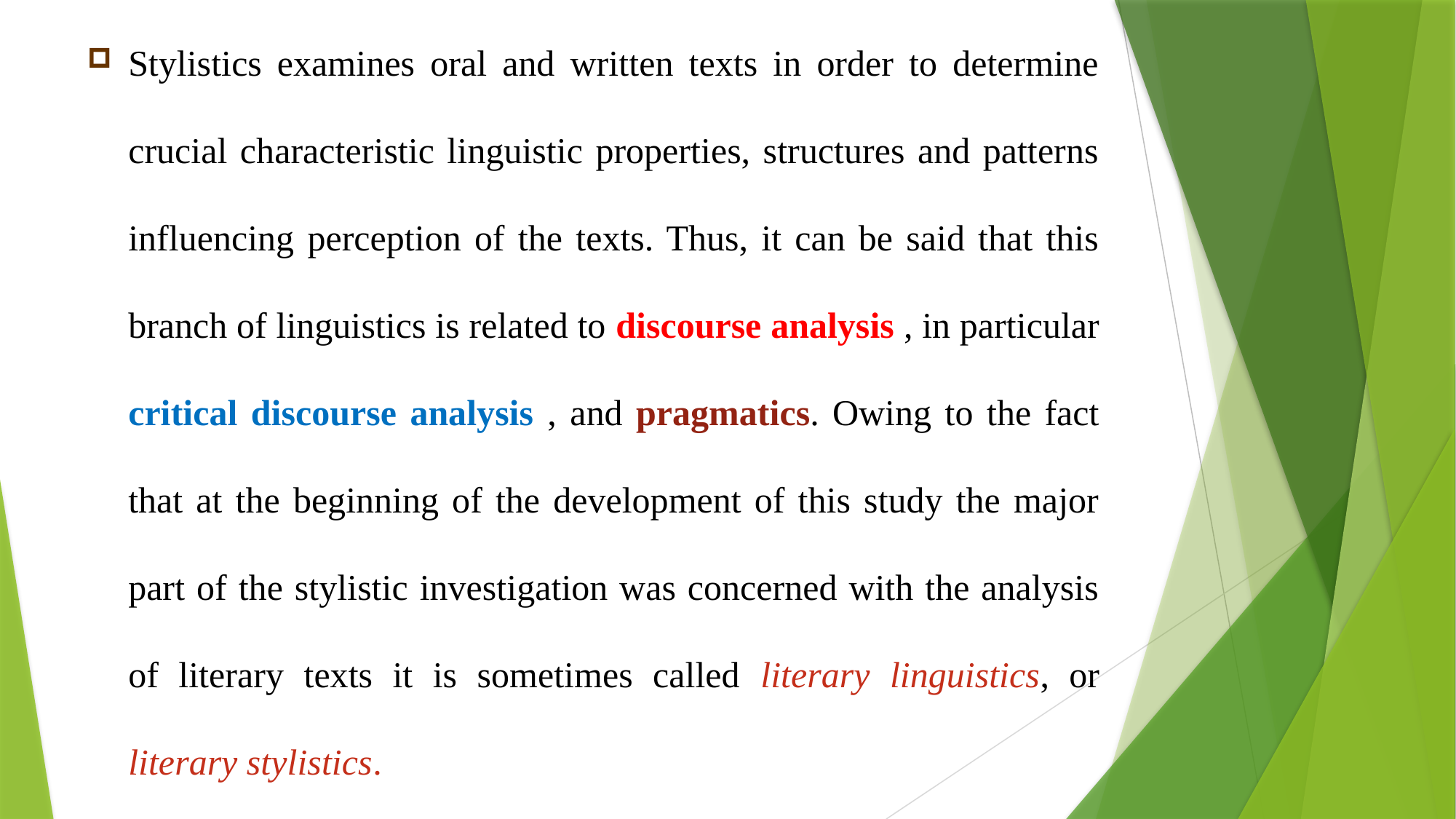

Stylistics examines oral and written texts in order to determine crucial characteristic linguistic properties, structures and patterns influencing perception of the texts. Thus, it can be said that this branch of linguistics is related to discourse analysis , in particular critical discourse analysis , and pragmatics. Owing to the fact that at the beginning of the development of this study the major part of the stylistic investigation was concerned with the analysis of literary texts it is sometimes called literary linguistics, or literary stylistics.